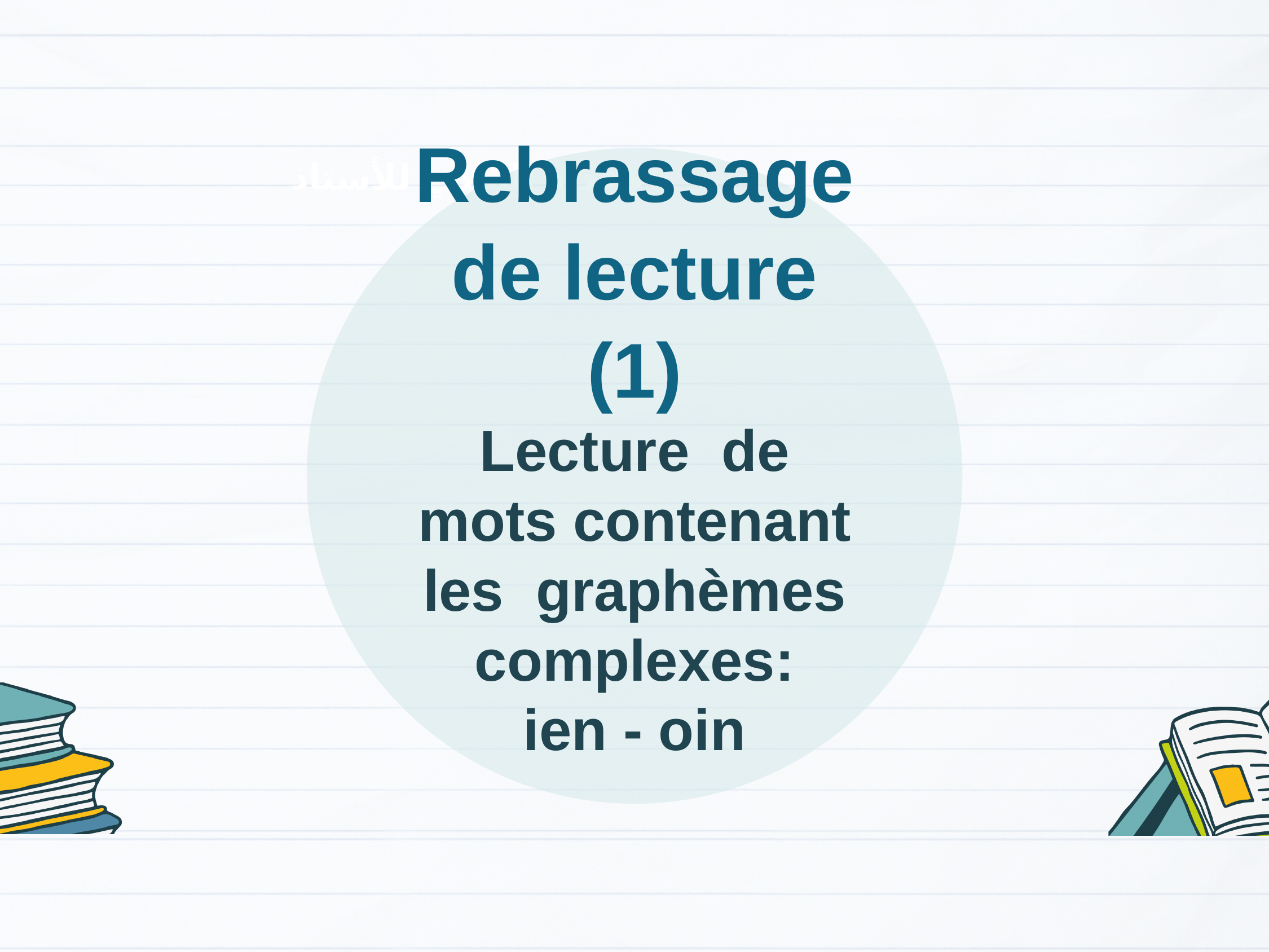

Rebrassage de lecture (1)
Lecture  de mots contenant les  graphèmes complexes:
ien - oin

الإعداد المادي للأستاذ